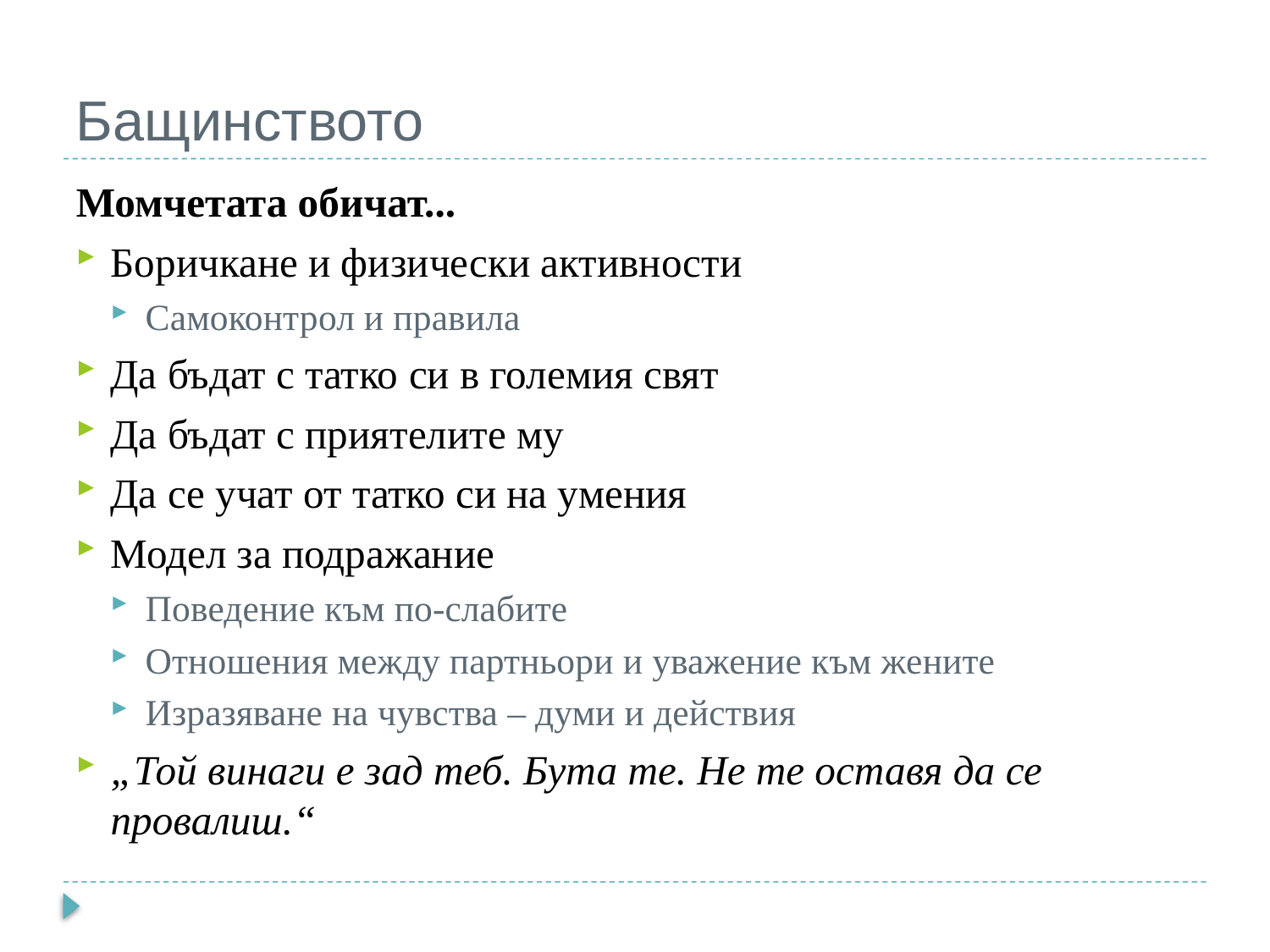

# Бащинството
Момчетата обичат...
Боричкане и физически активности
Самоконтрол и правила
Да бъдат с татко си в големия свят
Да бъдат с приятелите му
Да се учат от татко си на умения
Модел за подражание
Поведение към по-слабите
Отношения между партньори и уважение към жените
Изразяване на чувства – думи и действия
„Той винаги е зад теб. Бута те. Не те оставя да се провалиш.“